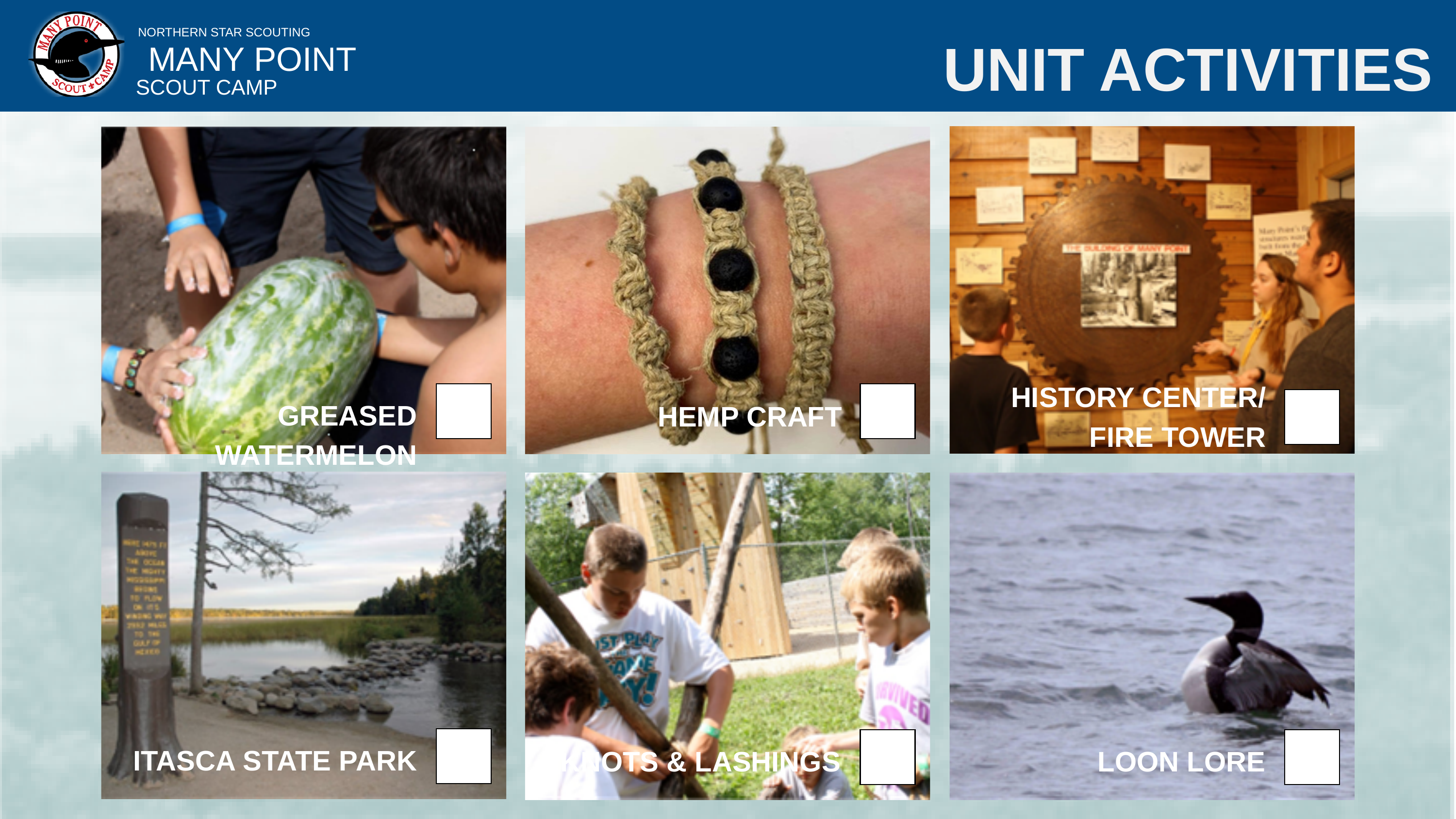

NORTHERN STAR SCOUTING
MANY POINT
SCOUT CAMP

UNIT ACTIVITIES

HISTORY CENTER/
FIRE TOWER

GREASED WATERMELON
HEMP CRAFT

ITASCA STATE PARK
KNOTS & LASHINGS
LOON LORE